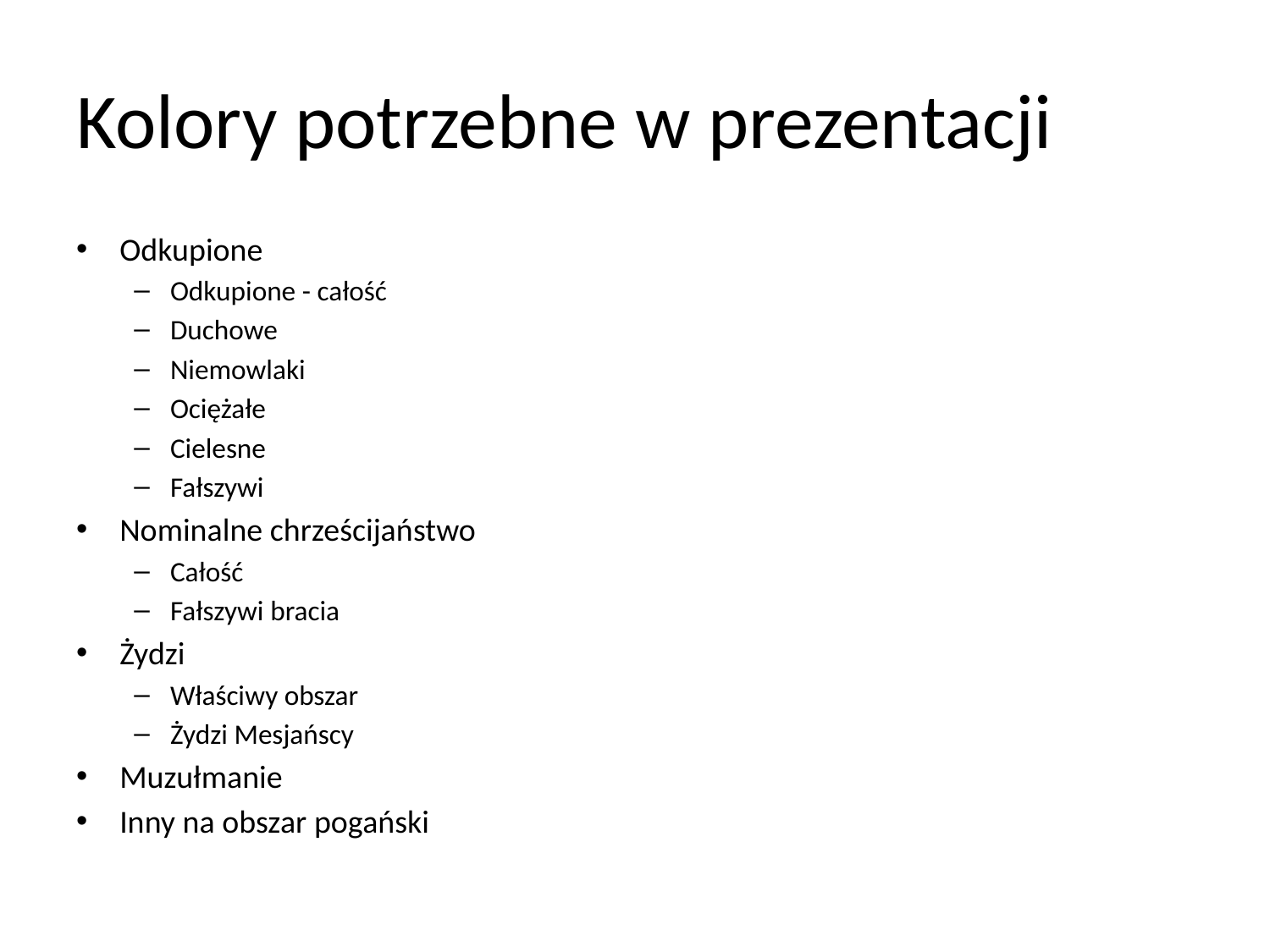

# Kolory potrzebne w prezentacji
Odkupione
Odkupione - całość
Duchowe
Niemowlaki
Ociężałe
Cielesne
Fałszywi
Nominalne chrześcijaństwo
Całość
Fałszywi bracia
Żydzi
Właściwy obszar
Żydzi Mesjańscy
Muzułmanie
Inny na obszar pogański